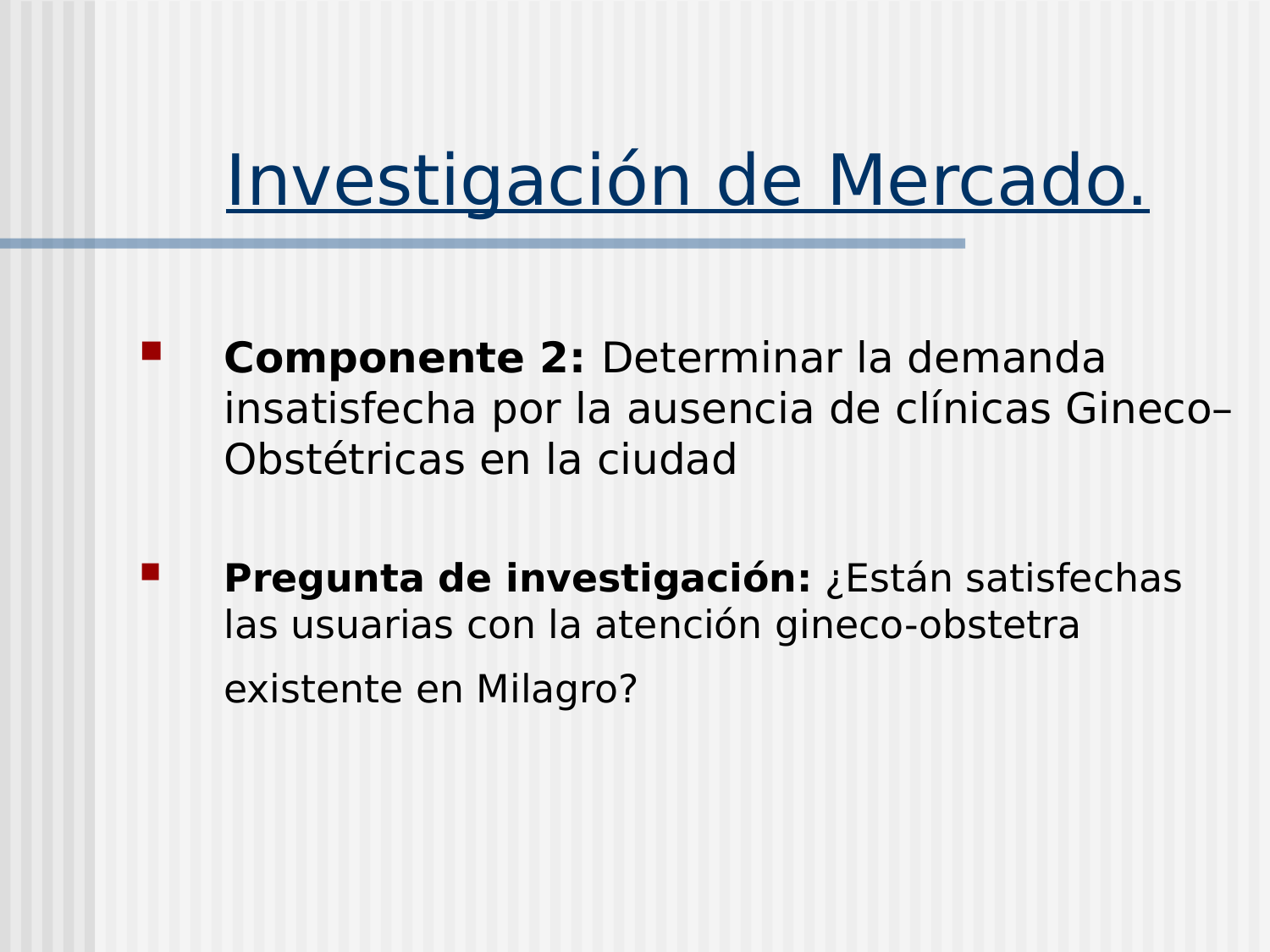

# Investigación de Mercado.

Componente 2: Determinar la demanda insatisfecha por la ausencia de clínicas Gineco–Obstétricas en la ciudad

Pregunta de investigación: ¿Están satisfechas las usuarias con la atención gineco-obstetra existente en Milagro?